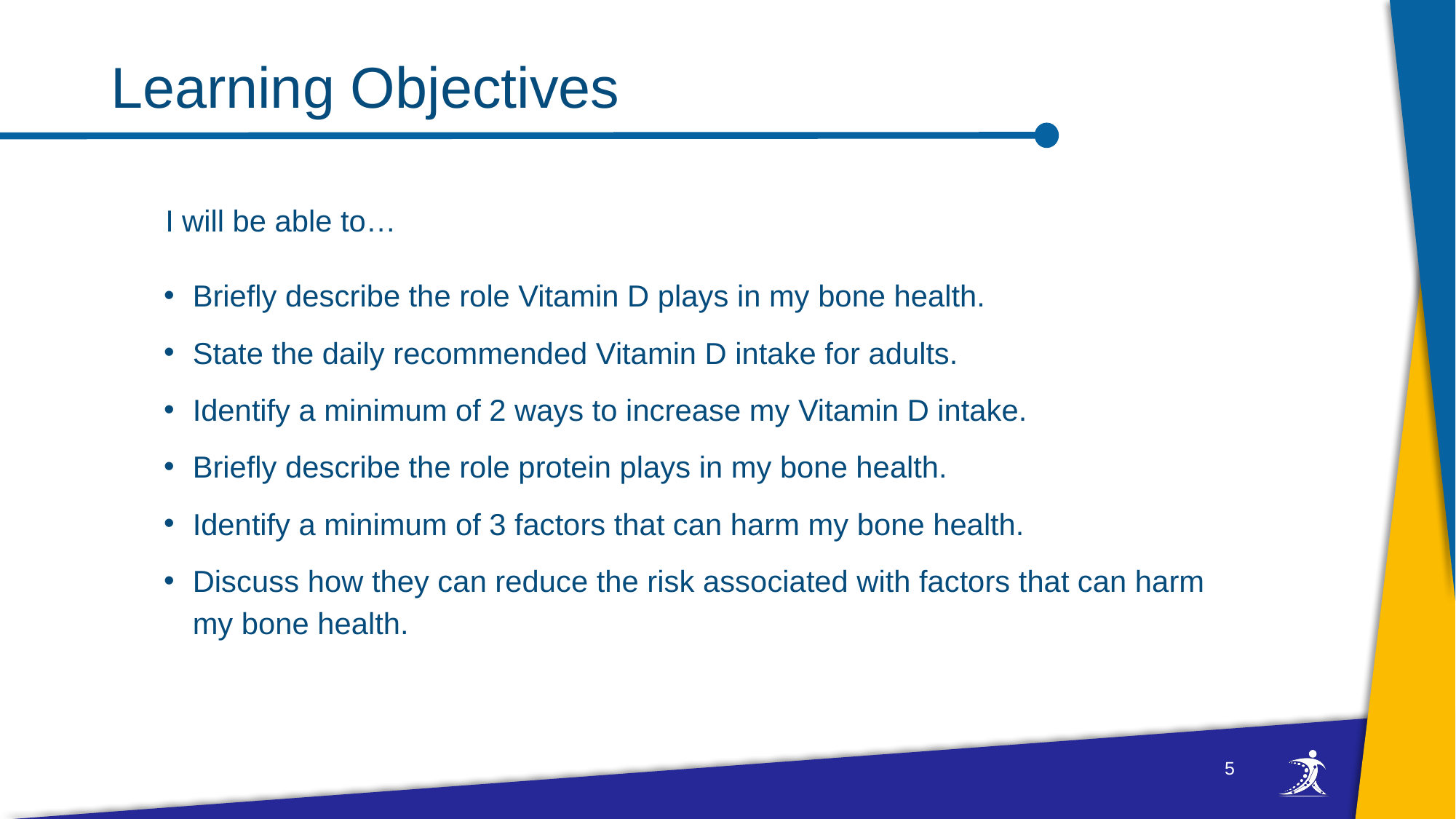

# Learning Objectives
I will be able to…

Briefly describe the role Vitamin D plays in my bone health.
State the daily recommended Vitamin D intake for adults.
Identify a minimum of 2 ways to increase my Vitamin D intake.
Briefly describe the role protein plays in my bone health.
Identify a minimum of 3 factors that can harm my bone health.
Discuss how they can reduce the risk associated with factors that can harm my bone health.